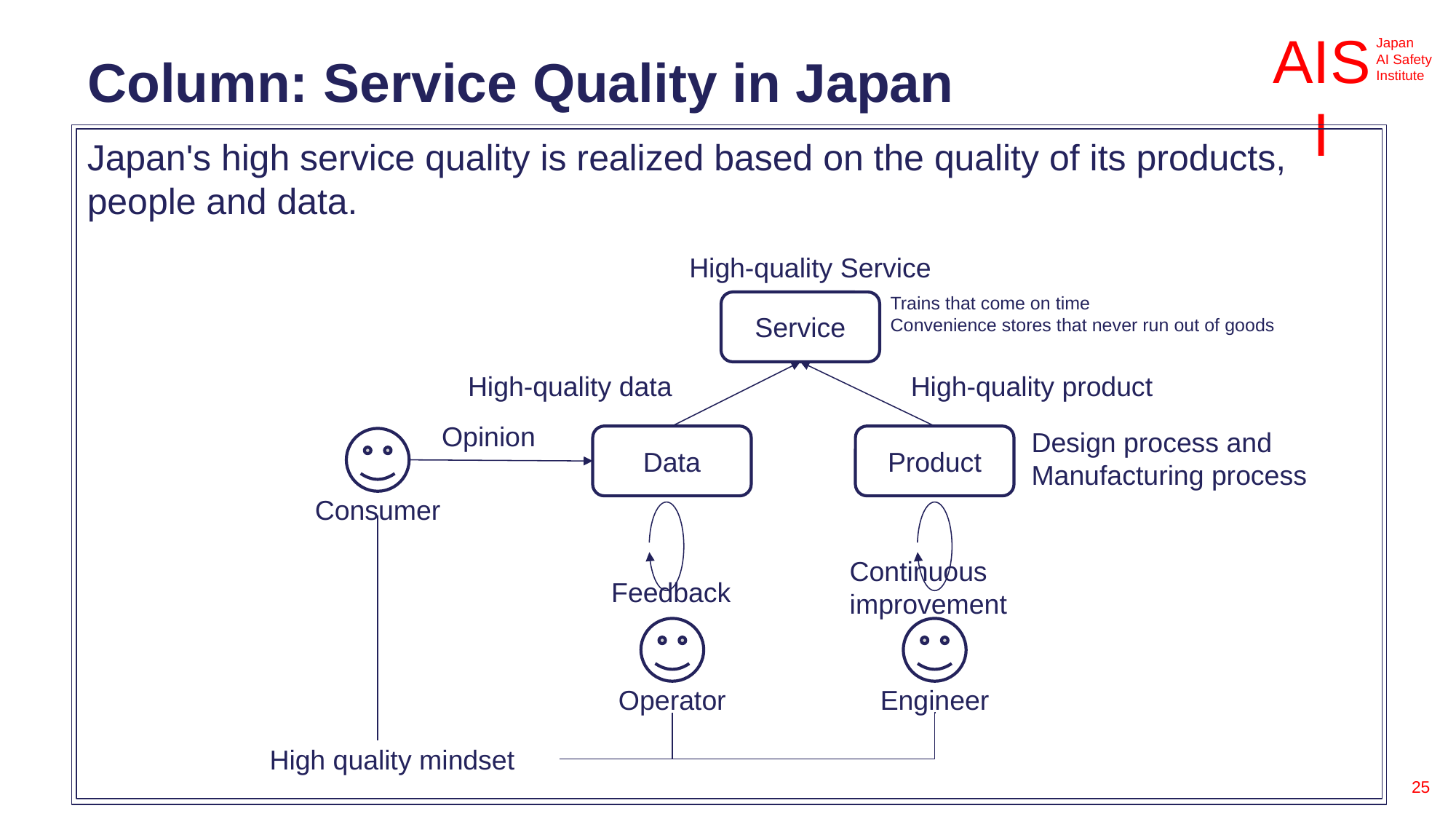

# Column: Service Quality in Japan
Japan's high service quality is realized based on the quality of its products, people and data.
High-quality Service
Trains that come on time
Convenience stores that never run out of goods
Service
High-quality data
High-quality product
Opinion
Design process and
Manufacturing process
Data
Product

Consumer

Continuous
improvement
Feedback

Operator

Engineer

High quality mindset
25